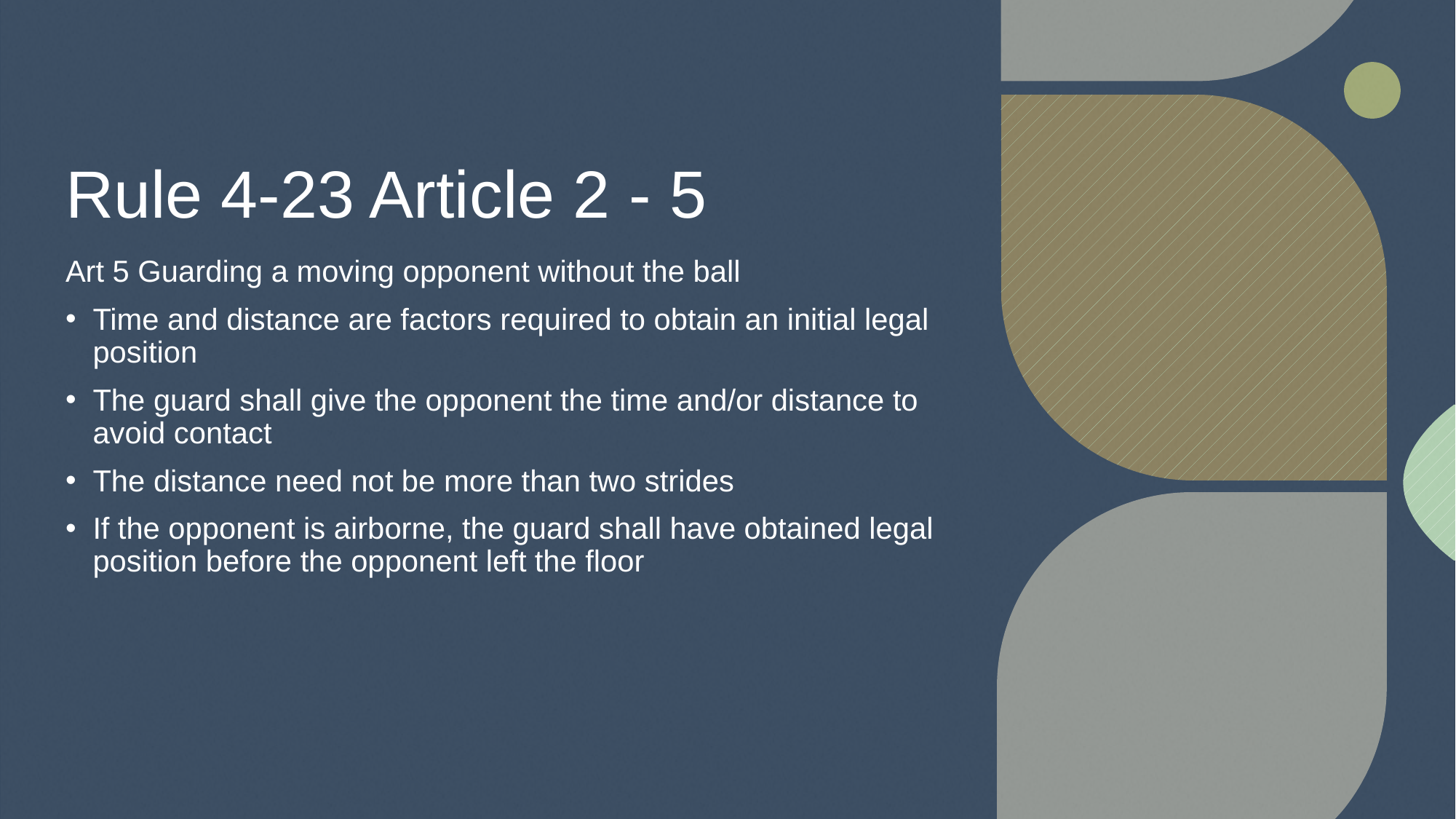

# Rule 4-23 Article 2 - 5
Art 5 Guarding a moving opponent without the ball
Time and distance are factors required to obtain an initial legal position
The guard shall give the opponent the time and/or distance to avoid contact
The distance need not be more than two strides
If the opponent is airborne, the guard shall have obtained legal position before the opponent left the floor